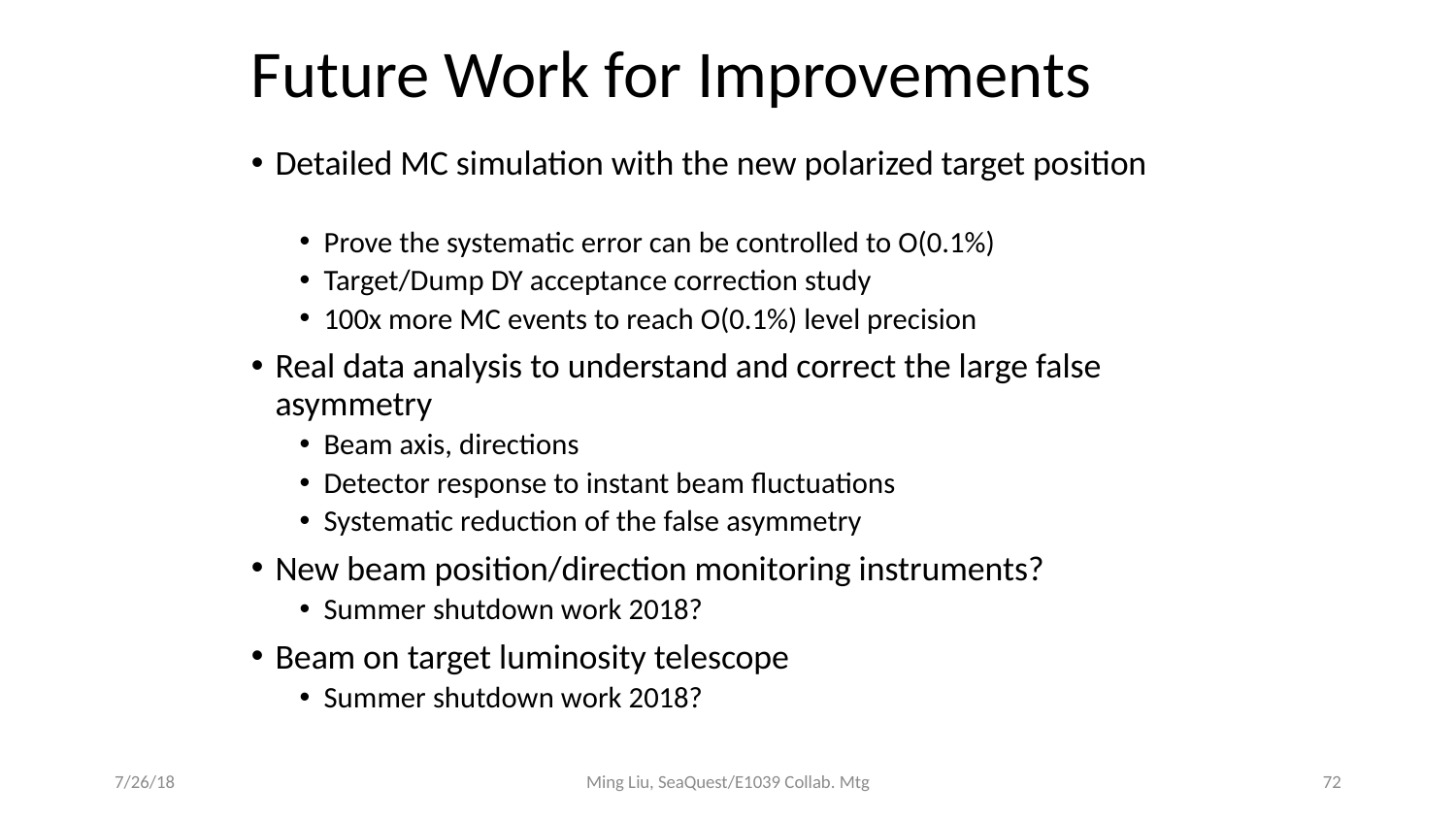

# Future Work for Improvements
Detailed MC simulation with the new polarized target position
Prove the systematic error can be controlled to O(0.1%)
Target/Dump DY acceptance correction study
100x more MC events to reach O(0.1%) level precision
Real data analysis to understand and correct the large false asymmetry
Beam axis, directions
Detector response to instant beam fluctuations
Systematic reduction of the false asymmetry
New beam position/direction monitoring instruments?
Summer shutdown work 2018?
Beam on target luminosity telescope
Summer shutdown work 2018?
7/26/18
Ming Liu, SeaQuest/E1039 Collab. Mtg
72